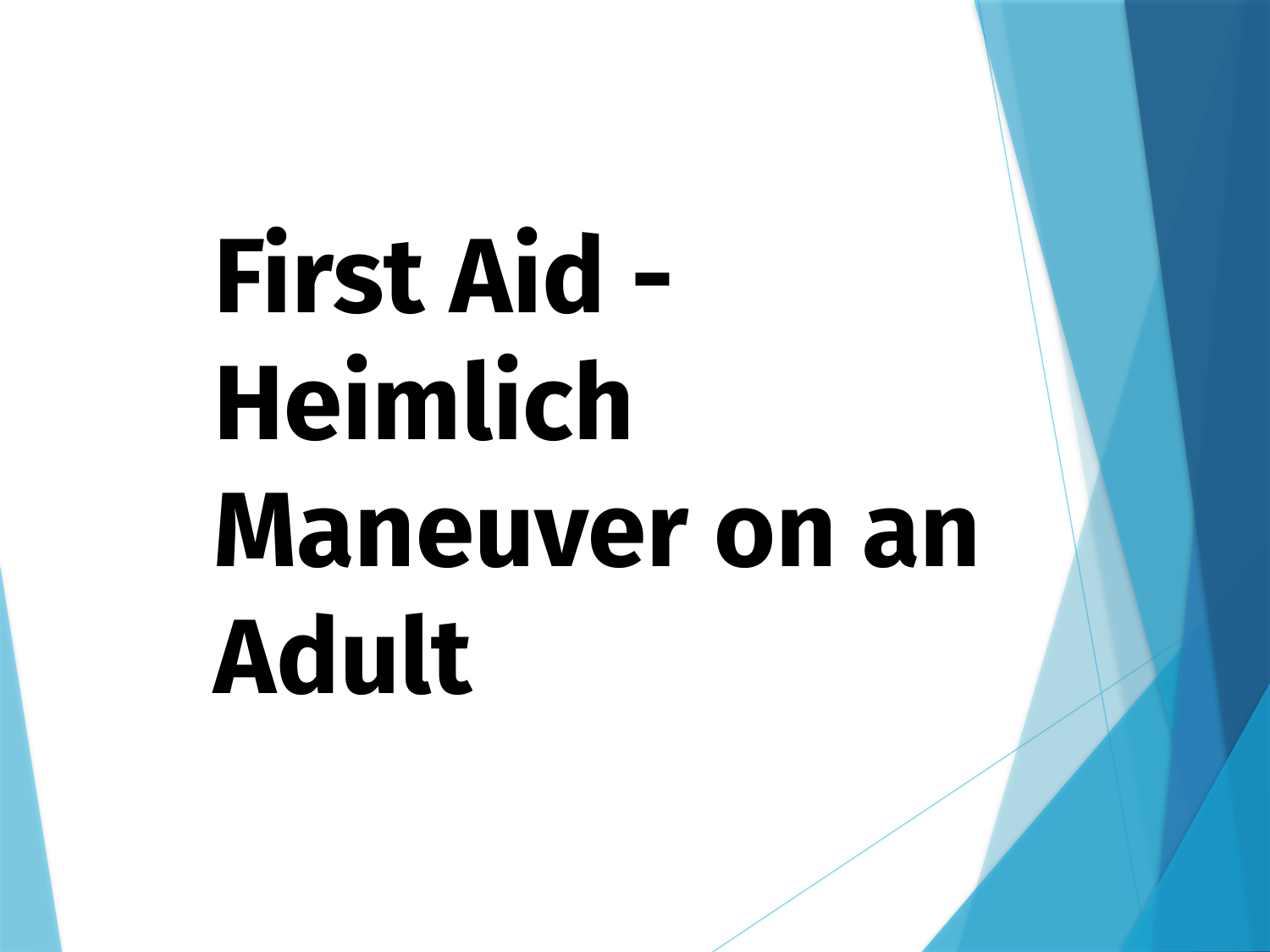

First Aid -       Heimlich Maneuver on an Adult